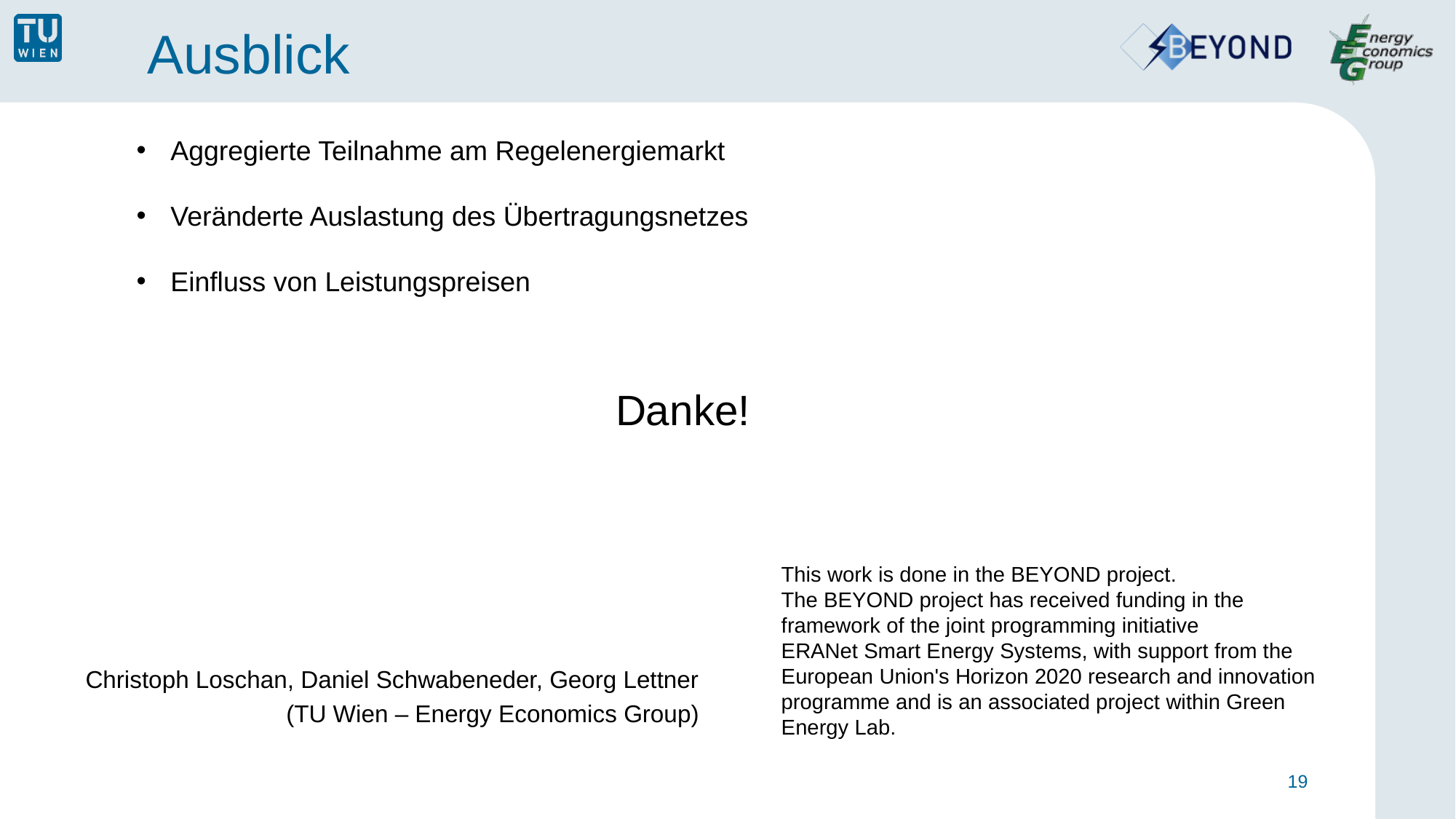

# Ausblick
Aggregierte Teilnahme am Regelenergiemarkt

Veränderte Auslastung des Übertragungsnetzes

Einfluss von Leistungspreisen

Danke!

This work is done in the BEYOND project.
The BEYOND project has received funding in the framework of the joint programming initiative
ERANet Smart Energy Systems, with support from the European Union's Horizon 2020 research and innovation programme and is an associated project within Green Energy Lab.
Christoph Loschan, Daniel Schwabeneder, Georg Lettner
(TU Wien – Energy Economics Group)
19